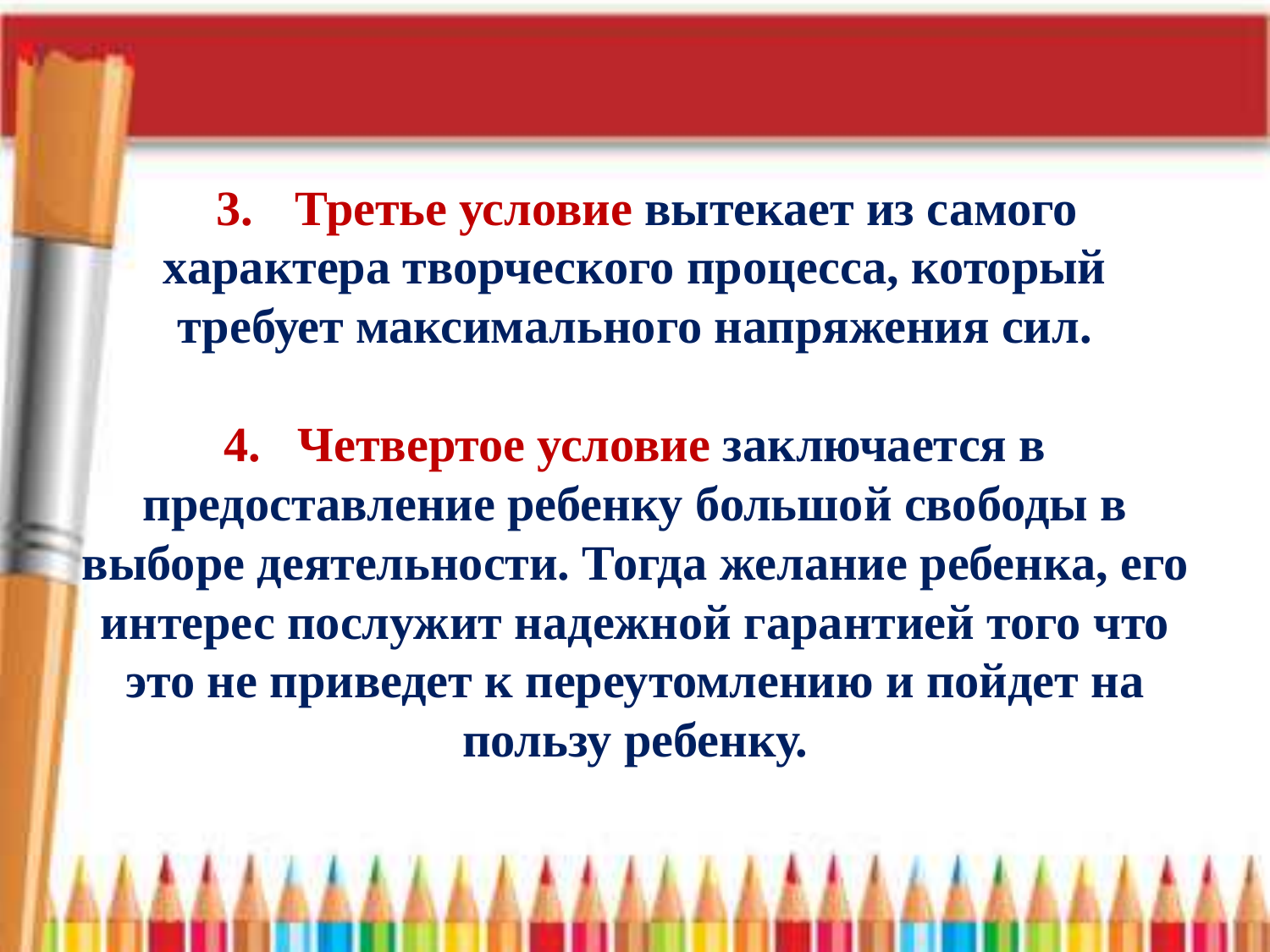

# 3.   Третье условие вытекает из самого характера творческого процесса, который требует максимального напряжения сил. 4.   Четвертое условие заключается в предоставление ребенку большой свободы в выборе деятельности. Тогда желание ребенка, его интерес послужит надежной гарантией того что это не приведет к переутомлению и пойдет на пользу ребенку.